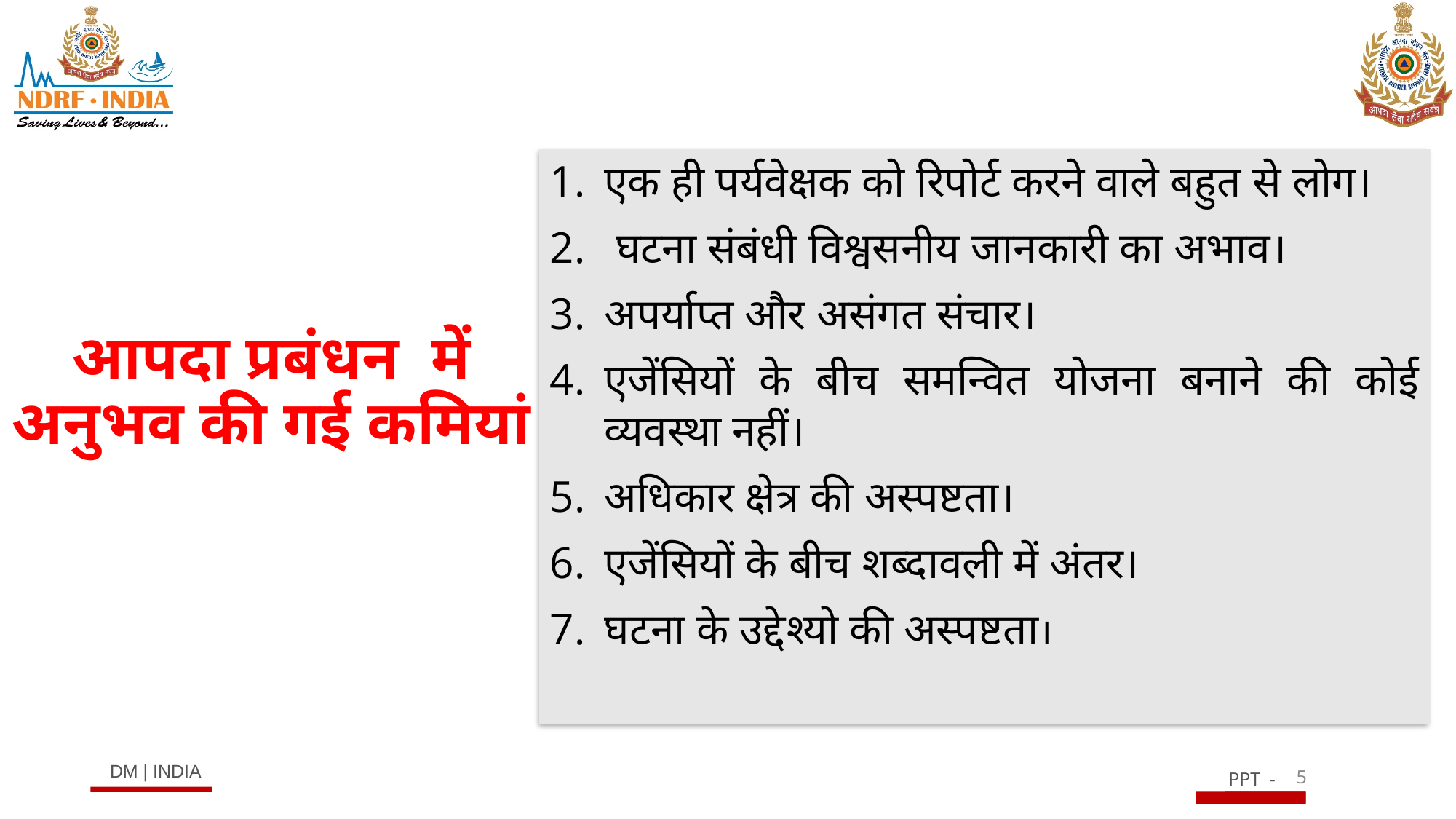

एक ही पर्यवेक्षक को रिपोर्ट करने वाले बहुत से लोग।
 घटना संबंधी विश्वसनीय जानकारी का अभाव।
अपर्याप्त और असंगत संचार।
एजेंसियों के बीच समन्वित योजना बनाने की कोई व्यवस्था नहीं।
अधिकार क्षेत्र की अस्पष्टता।
एजेंसियों के बीच शब्दावली में अंतर।
घटना के उद्देश्यो की अस्पष्टता।
# आपदा प्रबंधन  में अनुभव की गई कमियां
5